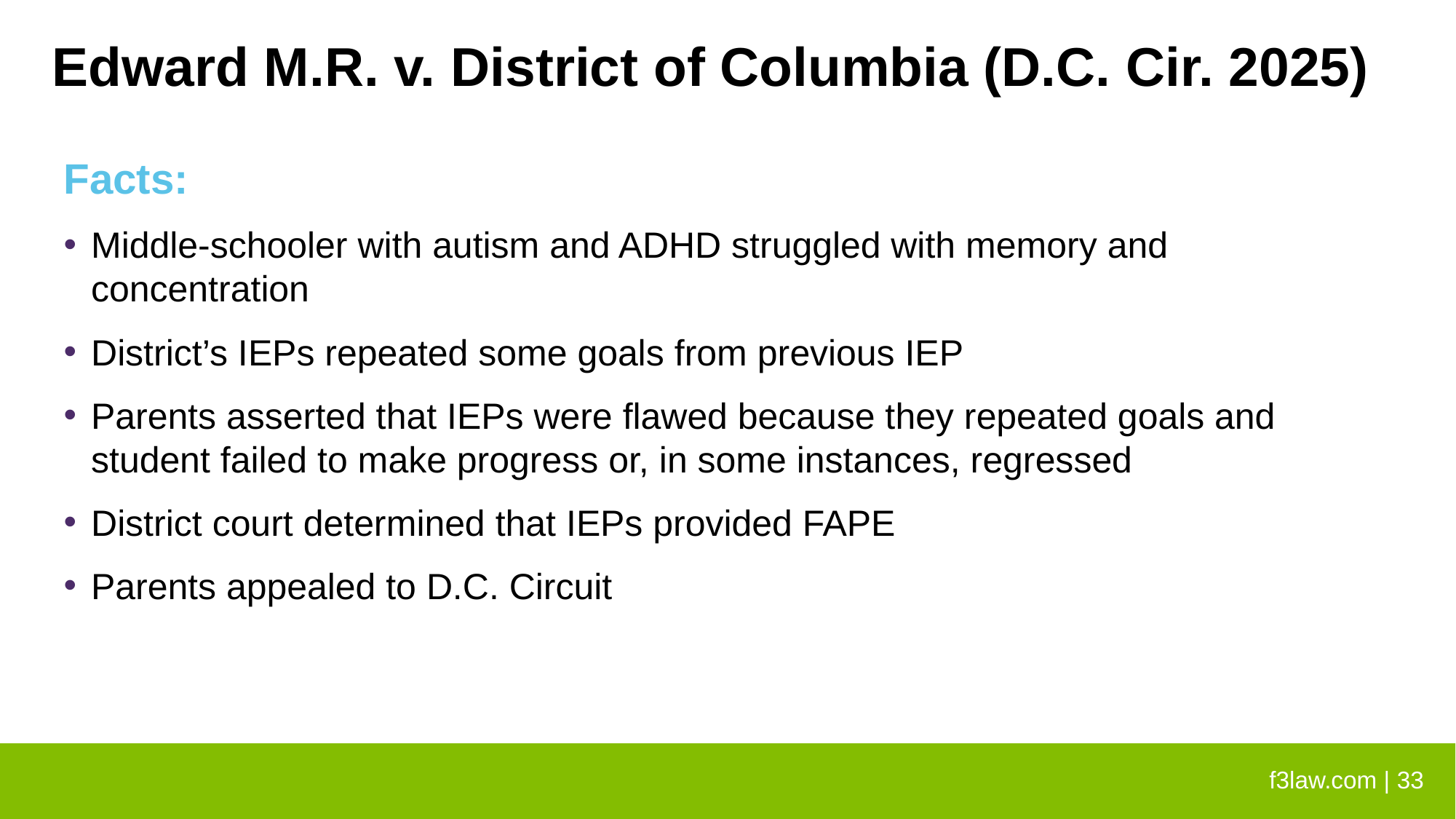

# Edward M.R. v. District of Columbia (D.C. Cir. 2025)
Facts:
Middle-schooler with autism and ADHD struggled with memory and concentration
District’s IEPs repeated some goals from previous IEP
Parents asserted that IEPs were flawed because they repeated goals and  student failed to make progress or, in some instances, regressed
District court determined that IEPs provided FAPE
Parents appealed to D.C. Circuit

 f3law.com | 33